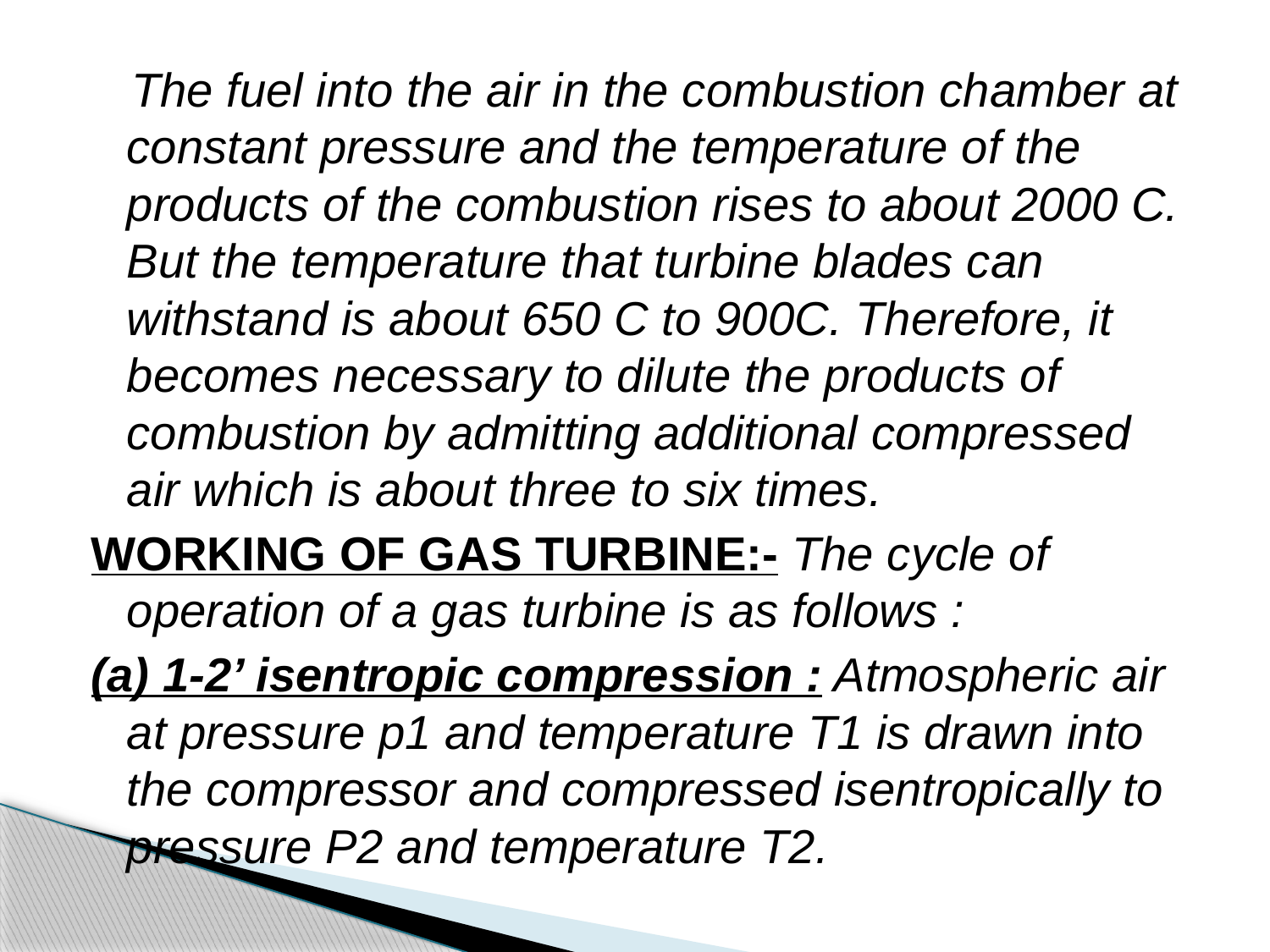

#
   The fuel into the air in the combustion chamber at constant pressure and the temperature of the products of the combustion rises to about 2000 C. But the temperature that turbine blades can withstand is about 650 C to 900C. Therefore, it becomes necessary to dilute the products of combustion by admitting additional compressed air which is about three to six times.
WORKING OF GAS TURBINE:- The cycle of operation of a gas turbine is as follows :
(a) 1-2’ isentropic compression : Atmospheric air at pressure p1 and temperature T1 is drawn into the compressor and compressed isentropically to pressure P2 and temperature T2.